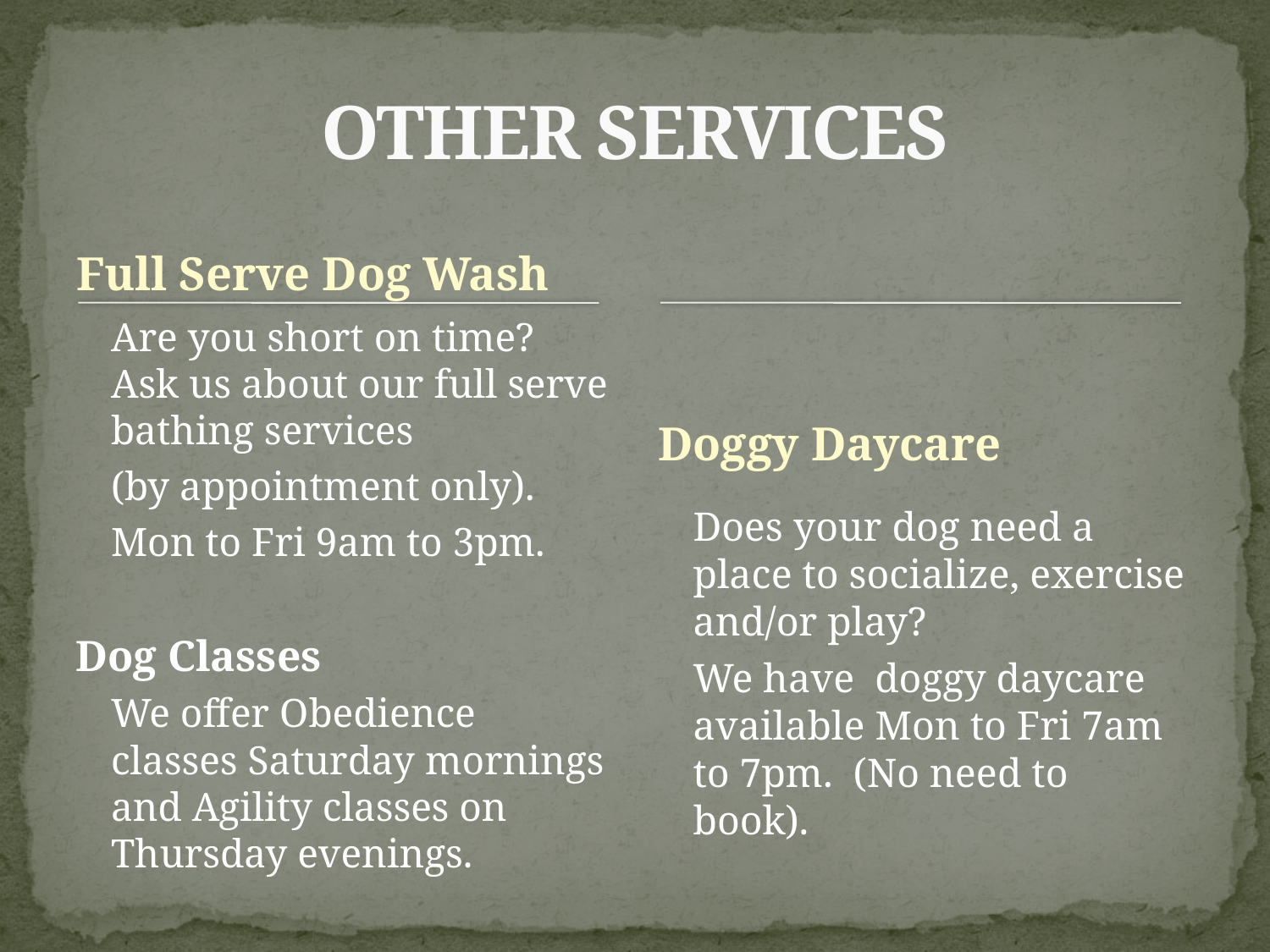

# OTHER SERVICES
Full Serve Dog Wash
	Are you short on time?  Ask us about our full serve bathing services
	(by appointment only).
	Mon to Fri 9am to 3pm.

Dog Classes
	We offer Obedience classes Saturday mornings and Agility classes on Thursday evenings.

Doggy Daycare
	Does your dog need a place to socialize, exercise and/or play?
	We have  doggy daycare available Mon to Fri 7am to 7pm.  (No need to book).